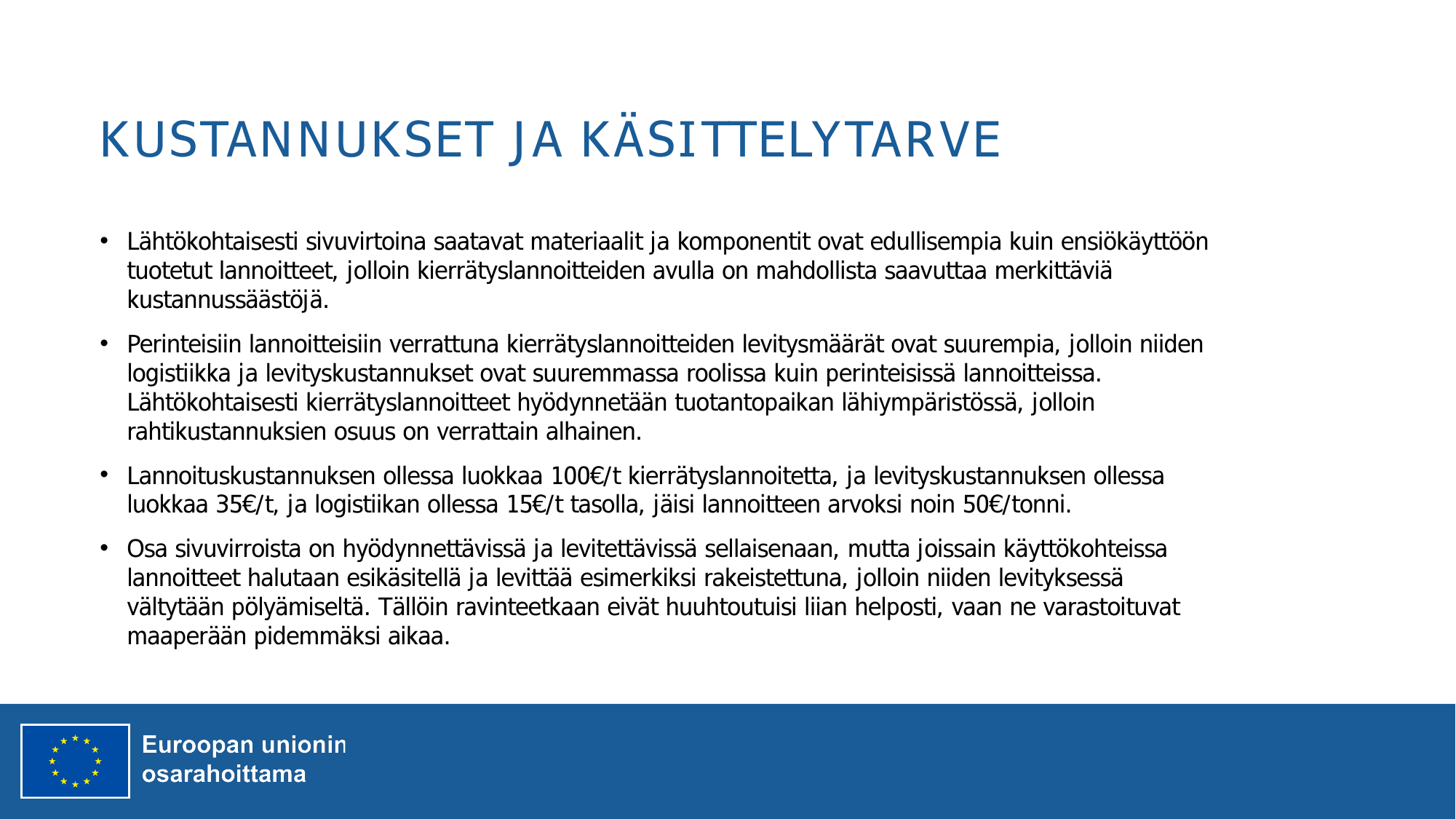

# KUSTANNUKSET JA KÄSITTELYTARVE
Lähtökohtaisesti sivuvirtoina saatavat materiaalit ja komponentit ovat edullisempia kuin ensiökäyttöön tuotetut lannoitteet, jolloin kierrätyslannoitteiden avulla on mahdollista saavuttaa merkittäviä kustannussäästöjä.
Perinteisiin lannoitteisiin verrattuna kierrätyslannoitteiden levitysmäärät ovat suurempia, jolloin niiden logistiikka ja levityskustannukset ovat suuremmassa roolissa kuin perinteisissä lannoitteissa. Lähtökohtaisesti kierrätyslannoitteet hyödynnetään tuotantopaikan lähiympäristössä, jolloin rahtikustannuksien osuus on verrattain alhainen.
Lannoituskustannuksen ollessa luokkaa 100€/t kierrätyslannoitetta, ja levityskustannuksen ollessa luokkaa 35€/t, ja logistiikan ollessa 15€/t tasolla, jäisi lannoitteen arvoksi noin 50€/tonni.
Osa sivuvirroista on hyödynnettävissä ja levitettävissä sellaisenaan, mutta joissain käyttökohteissa lannoitteet halutaan esikäsitellä ja levittää esimerkiksi rakeistettuna, jolloin niiden levityksessä vältytään pölyämiseltä. Tällöin ravinteetkaan eivät huuhtoutuisi liian helposti, vaan ne varastoituvat maaperään pidemmäksi aikaa.